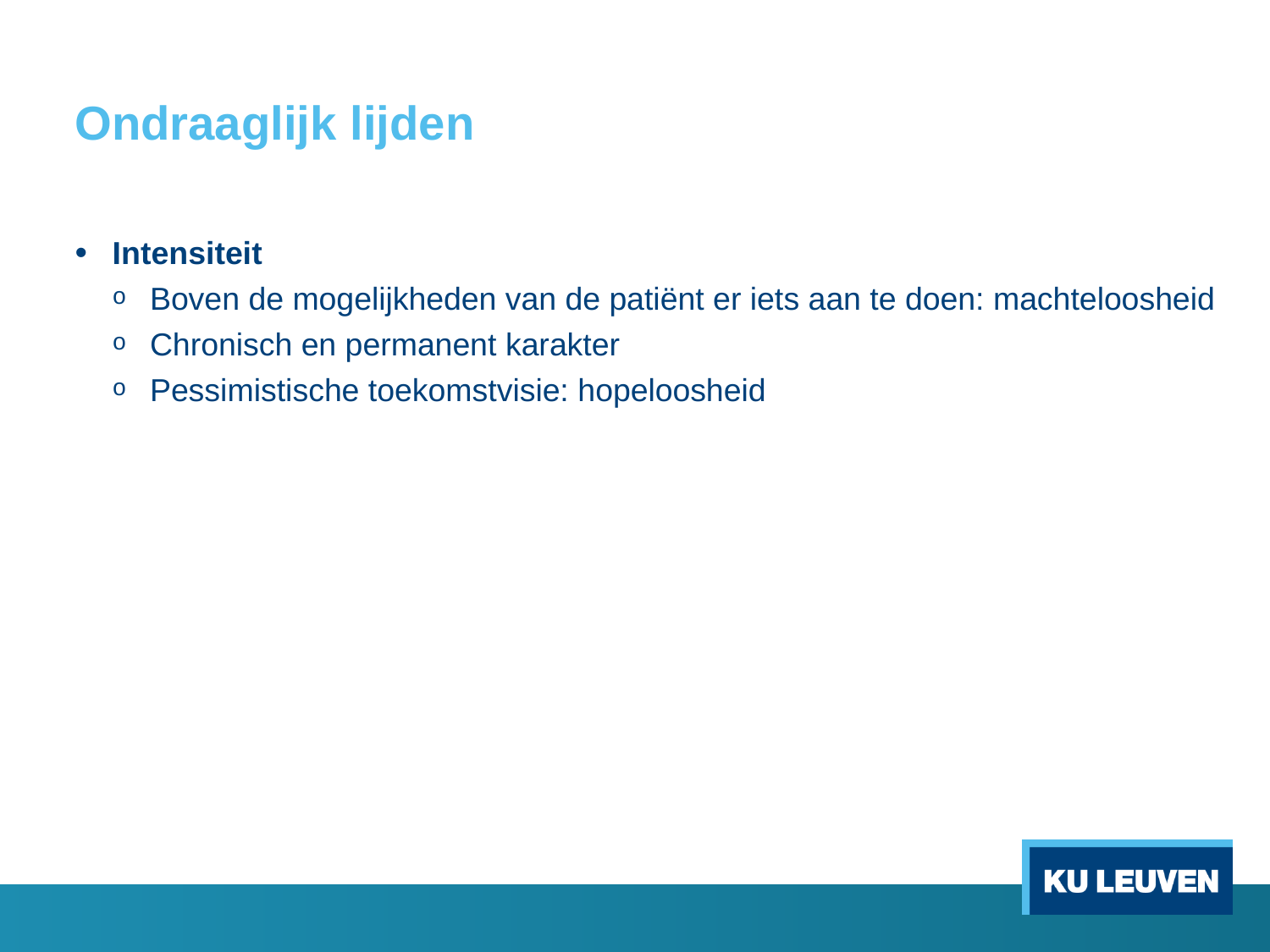

# Ondraaglijk lijden

Intensiteit
Boven de mogelijkheden van de patiënt er iets aan te doen: machteloosheid
Chronisch en permanent karakter
Pessimistische toekomstvisie: hopeloosheid